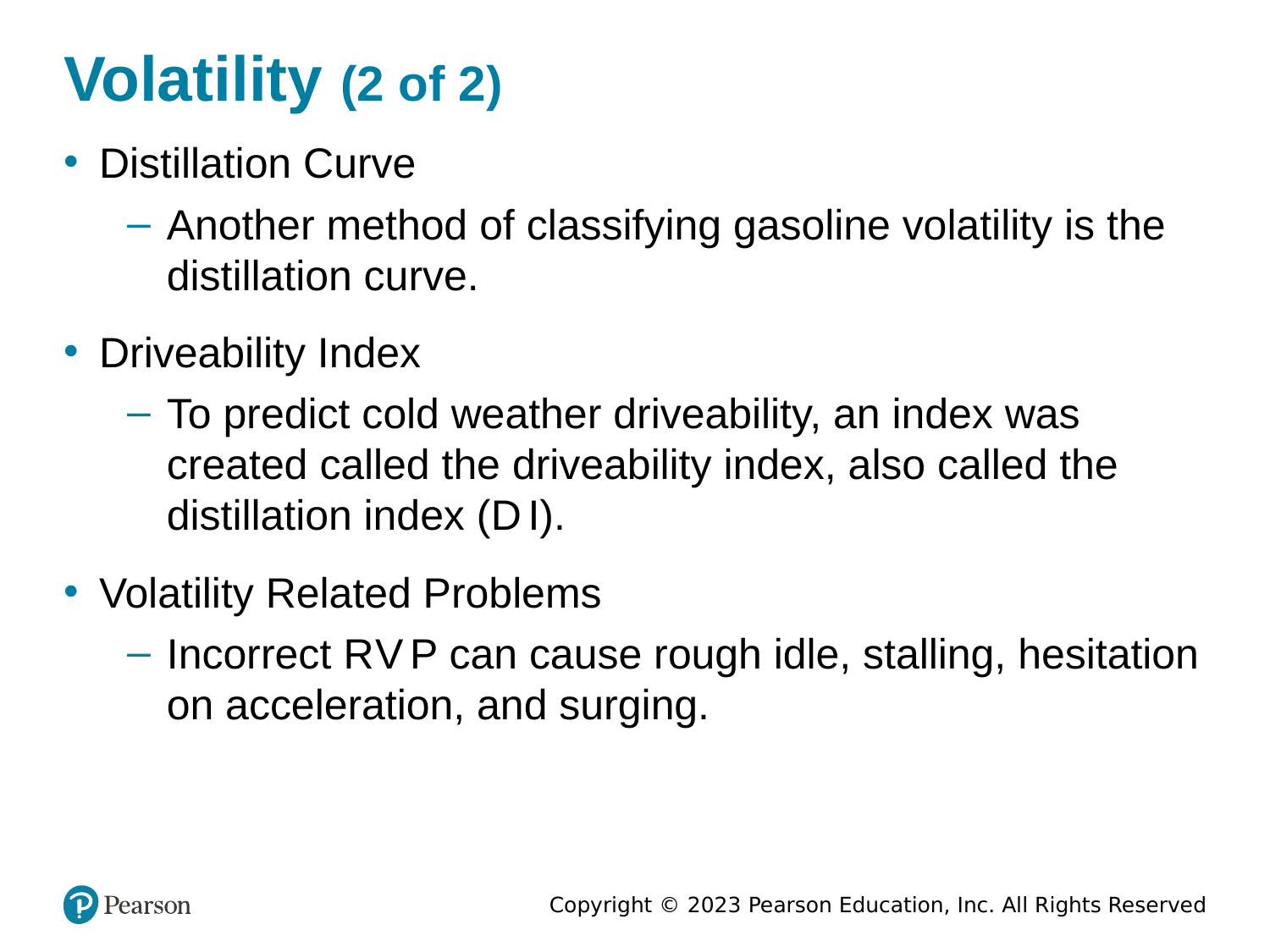

# Volatility (2 of 2)
Distillation Curve
Another method of classifying gasoline volatility is the distillation curve.
Driveability Index
To predict cold weather driveability, an index was created called the driveability index, also called the distillation index (D I).
Volatility Related Problems
Incorrect R V P can cause rough idle, stalling, hesitation on acceleration, and surging.